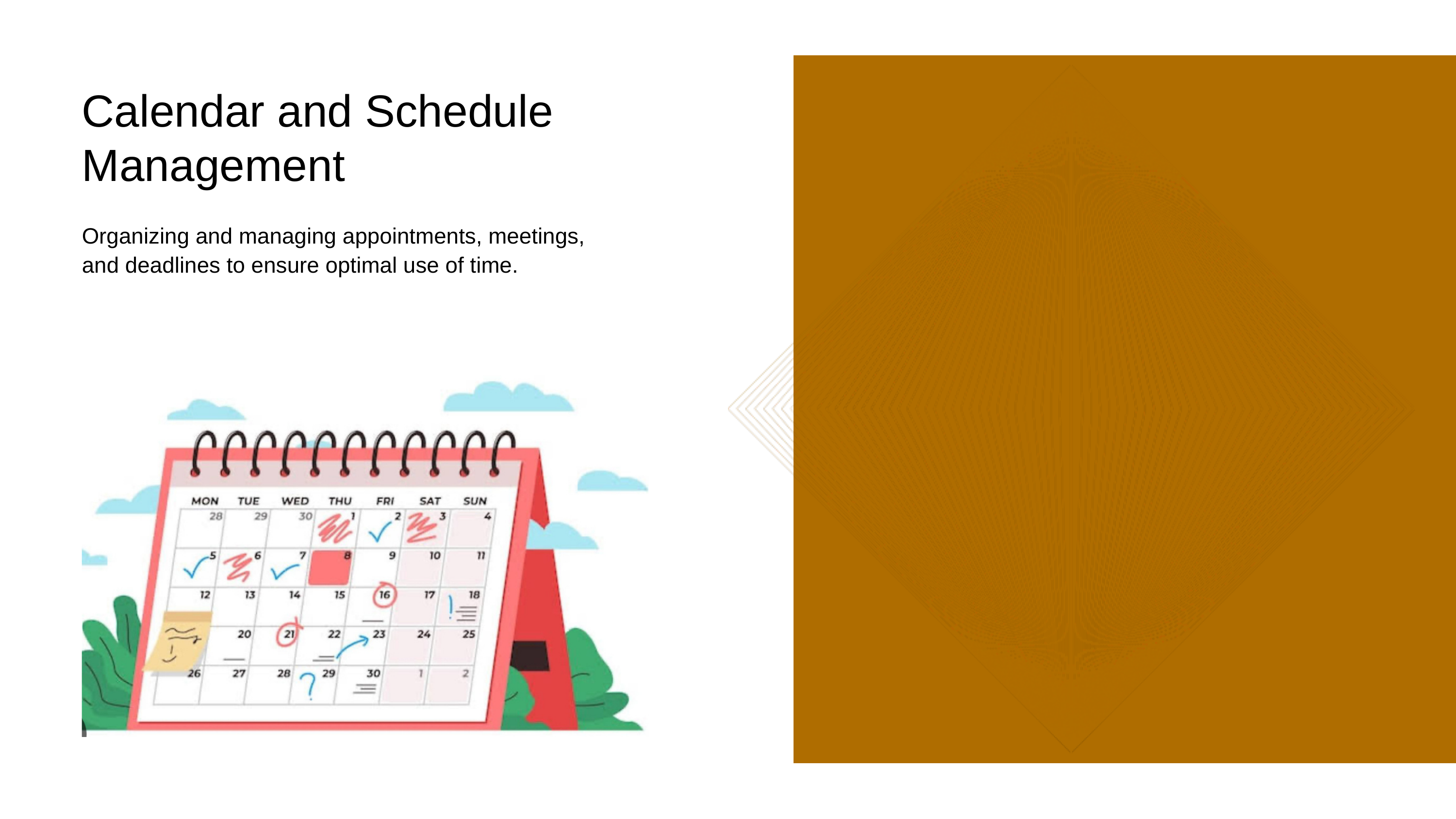

Calendar and Schedule Management
Organizing and managing appointments, meetings, and deadlines to ensure optimal use of time.